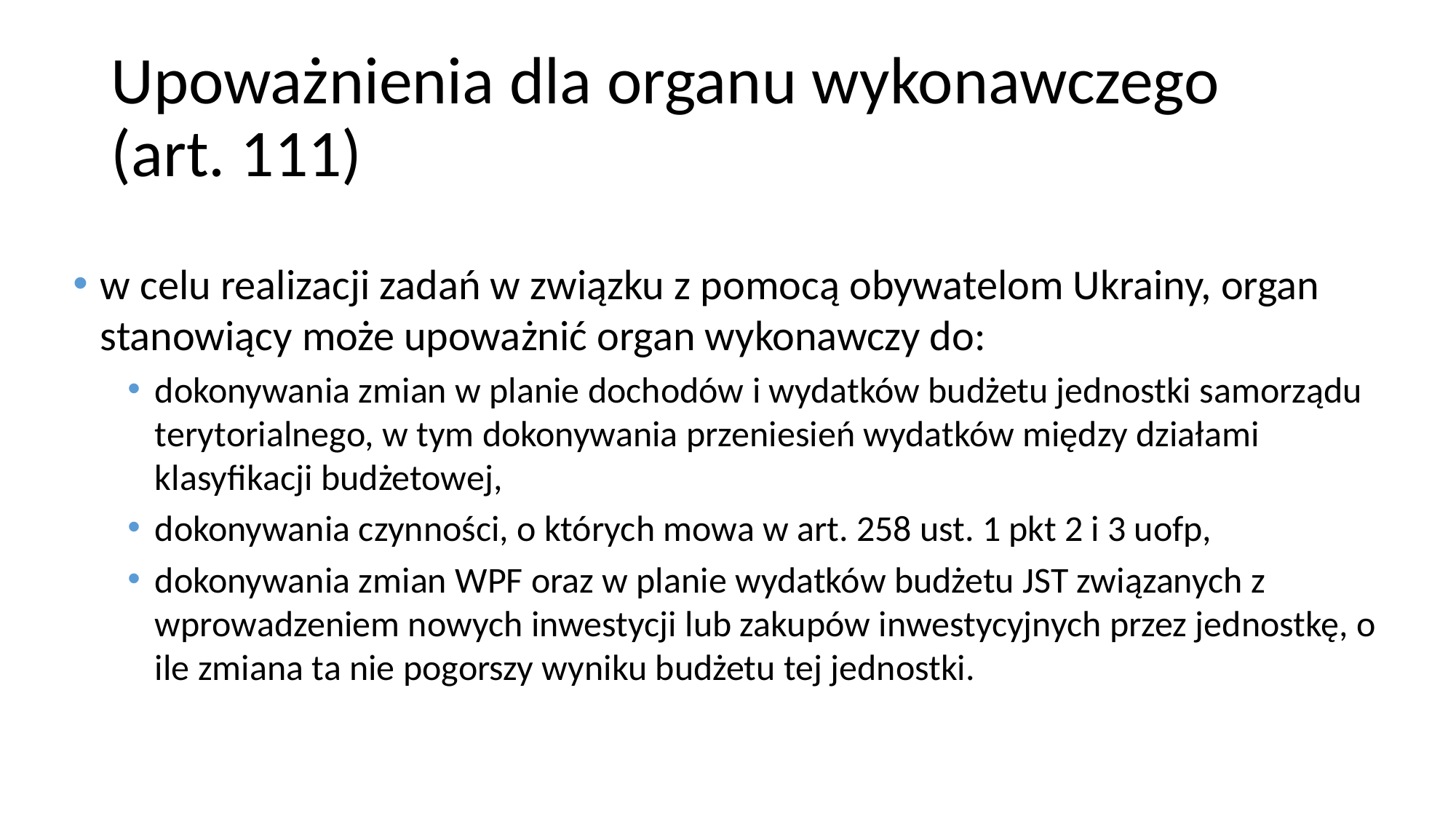

# Upoważnienia dla organu wykonawczego (art. 111)
w celu realizacji zadań w związku z pomocą obywatelom Ukrainy, organ stanowiący może upoważnić organ wykonawczy do:
dokonywania zmian w planie dochodów i wydatków budżetu jednostki samorządu terytorialnego, w tym dokonywania przeniesień wydatków między działami klasyfikacji budżetowej,
dokonywania czynności, o których mowa w art. 258 ust. 1 pkt 2 i 3 uofp,
dokonywania zmian WPF oraz w planie wydatków budżetu JST związanych z wprowadzeniem nowych inwestycji lub zakupów inwestycyjnych przez jednostkę, o ile zmiana ta nie pogorszy wyniku budżetu tej jednostki.